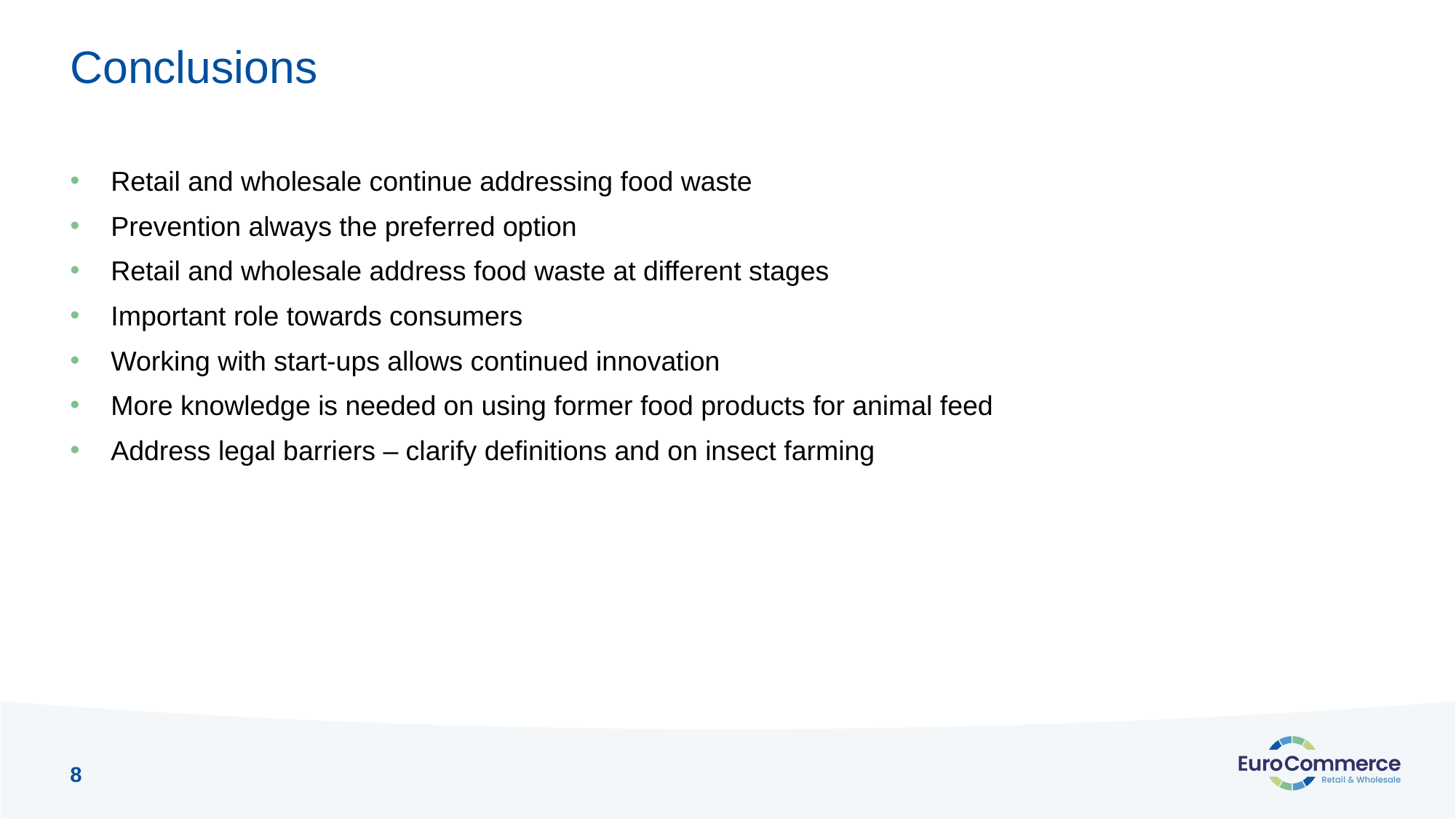

# Conclusions

Retail and wholesale continue addressing food waste
Prevention always the preferred option
Retail and wholesale address food waste at different stages
Important role towards consumers
Working with start-ups allows continued innovation
More knowledge is needed on using former food products for animal feed
Address legal barriers – clarify definitions and on insect farming
8